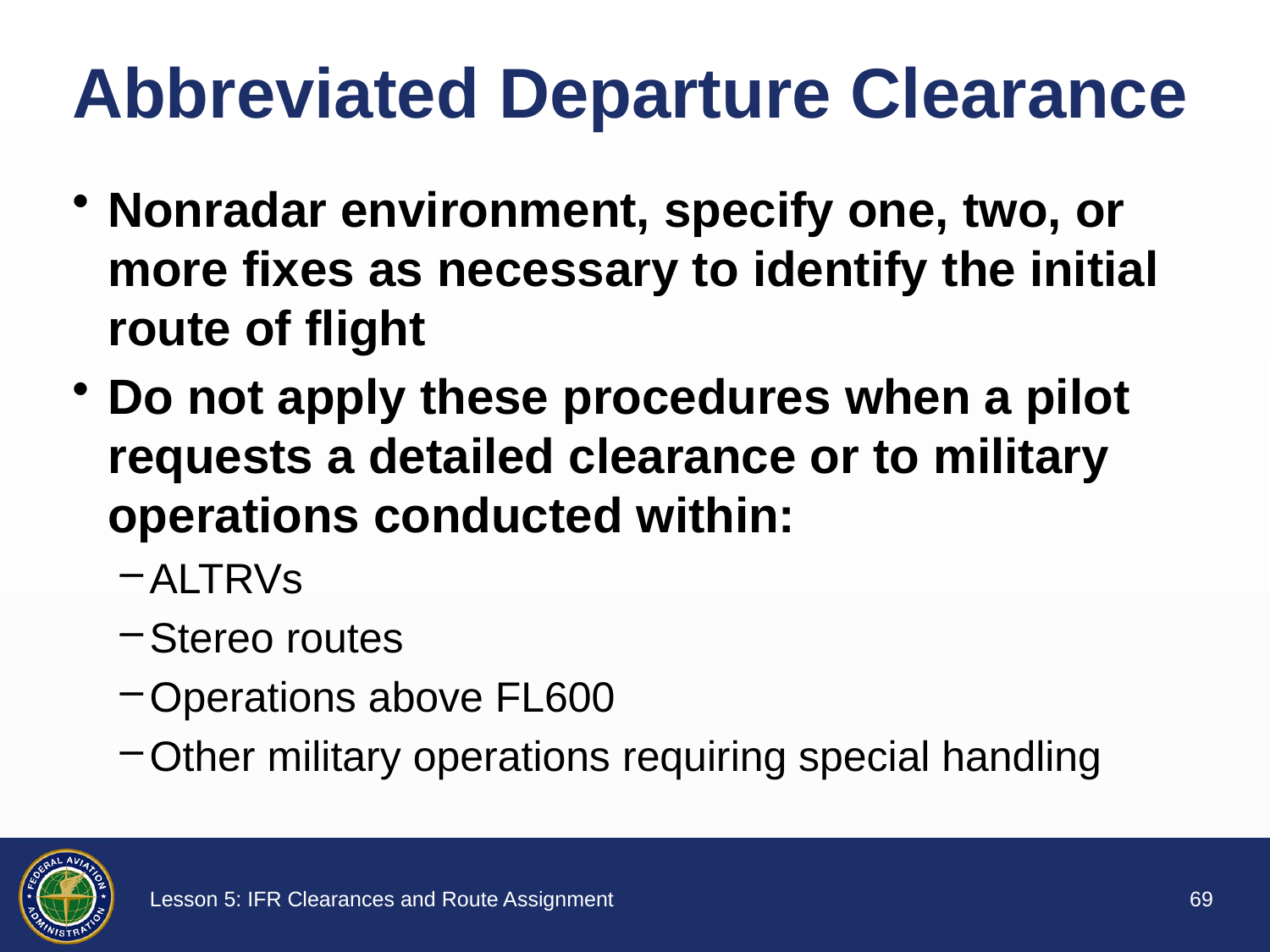

# Abbreviated Departure Clearance
Nonradar environment, specify one, two, or more fixes as necessary to identify the initial route of flight
Do not apply these procedures when a pilot requests a detailed clearance or to military operations conducted within:
ALTRVs
Stereo routes
Operations above FL600
Other military operations requiring special handling